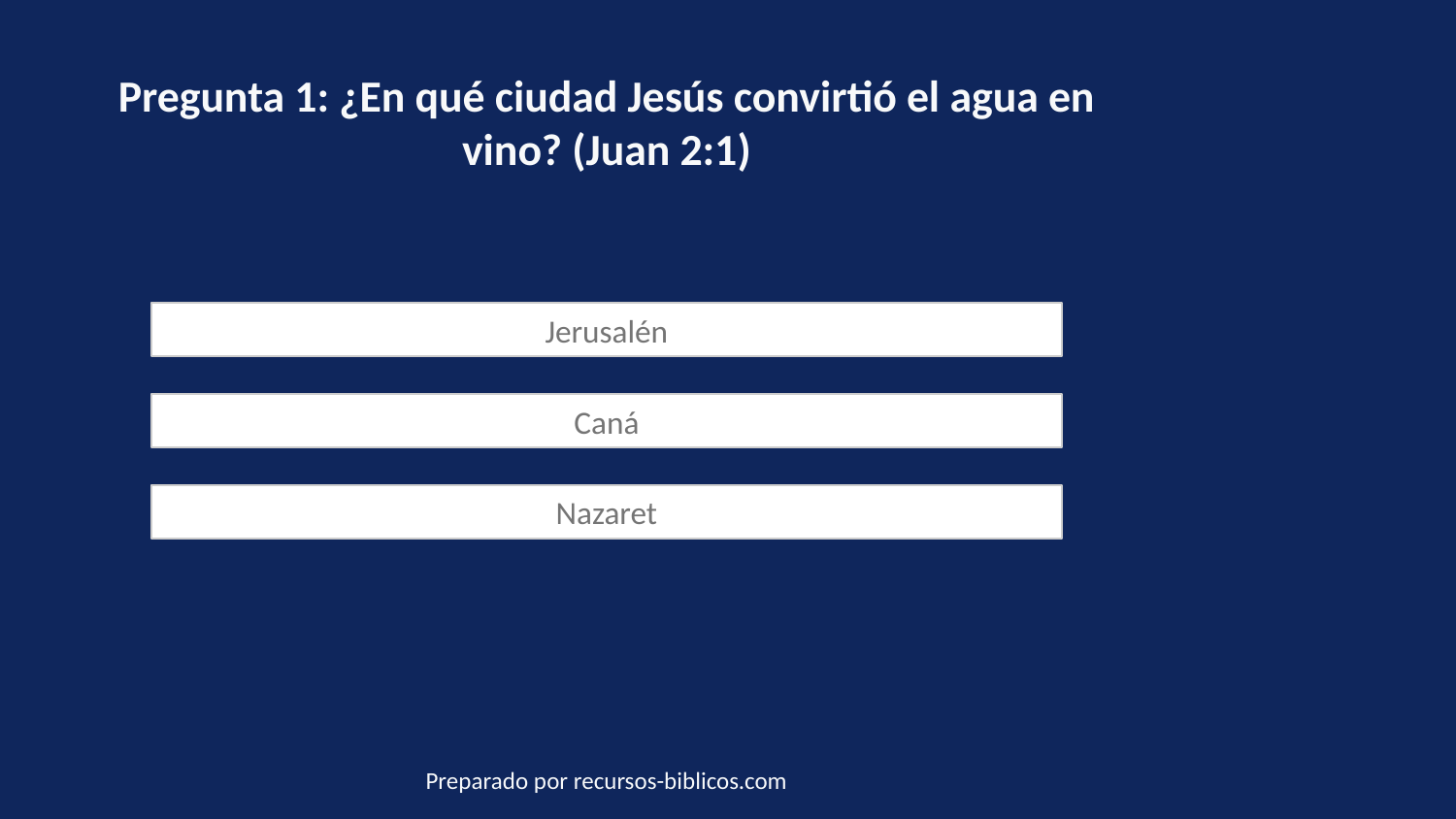

Pregunta 1: ¿En qué ciudad Jesús convirtió el agua en vino? (Juan 2:1)
Jerusalén
Caná
Nazaret
Preparado por recursos-biblicos.com